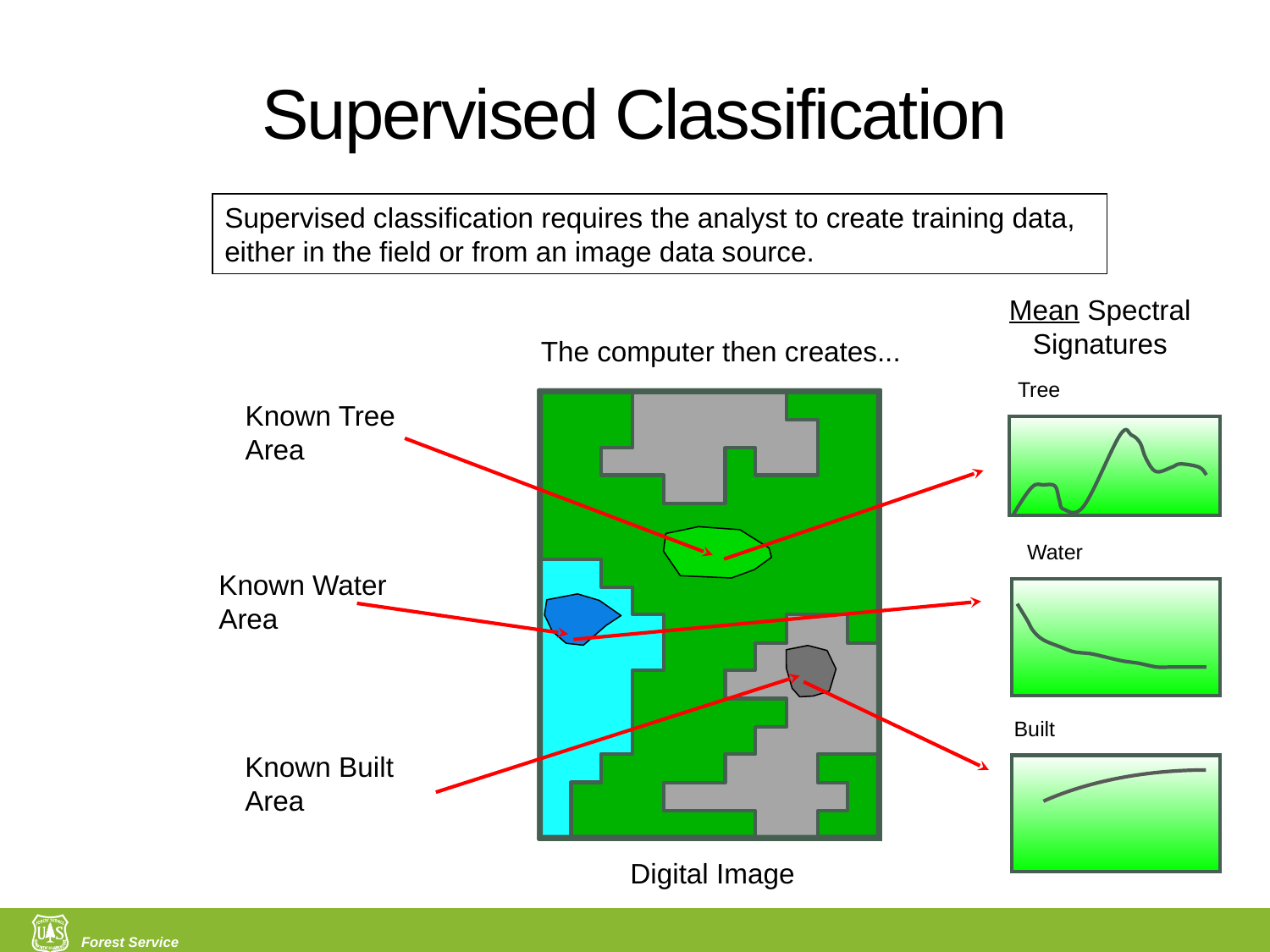

# Supervised Classification
Supervised classification requires the analyst to create training data, either in the field or from an image data source.
Mean Spectral Signatures
The computer then creates...
Tree

Known Tree Area

Water

Known Water Area

Known Built Area

Built

Digital Image